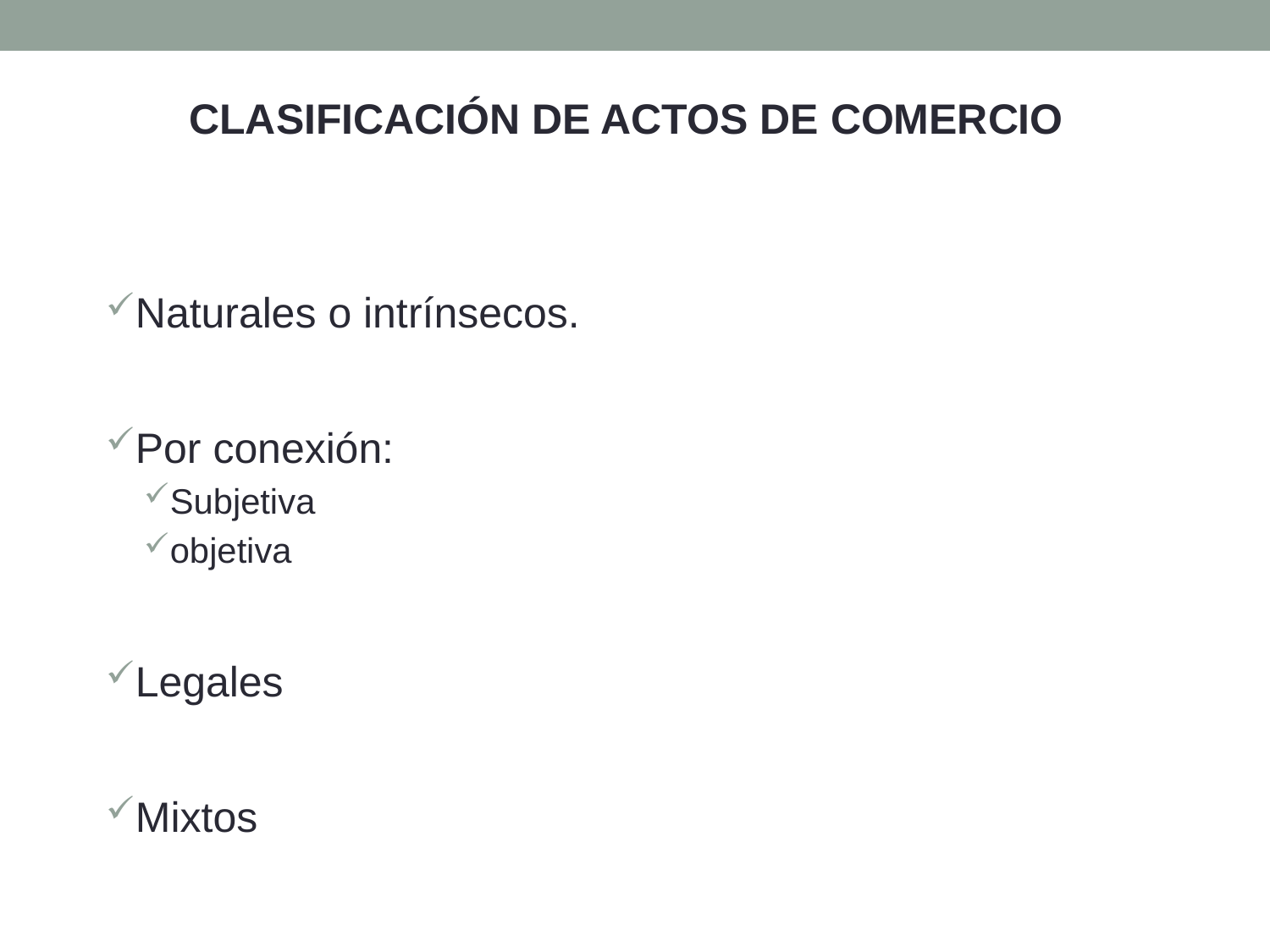

CLASIFICACIÓN DE ACTOS DE COMERCIO

Naturales o intrínsecos.

Por conexión:
Subjetiva
objetiva

Legales

Mixtos